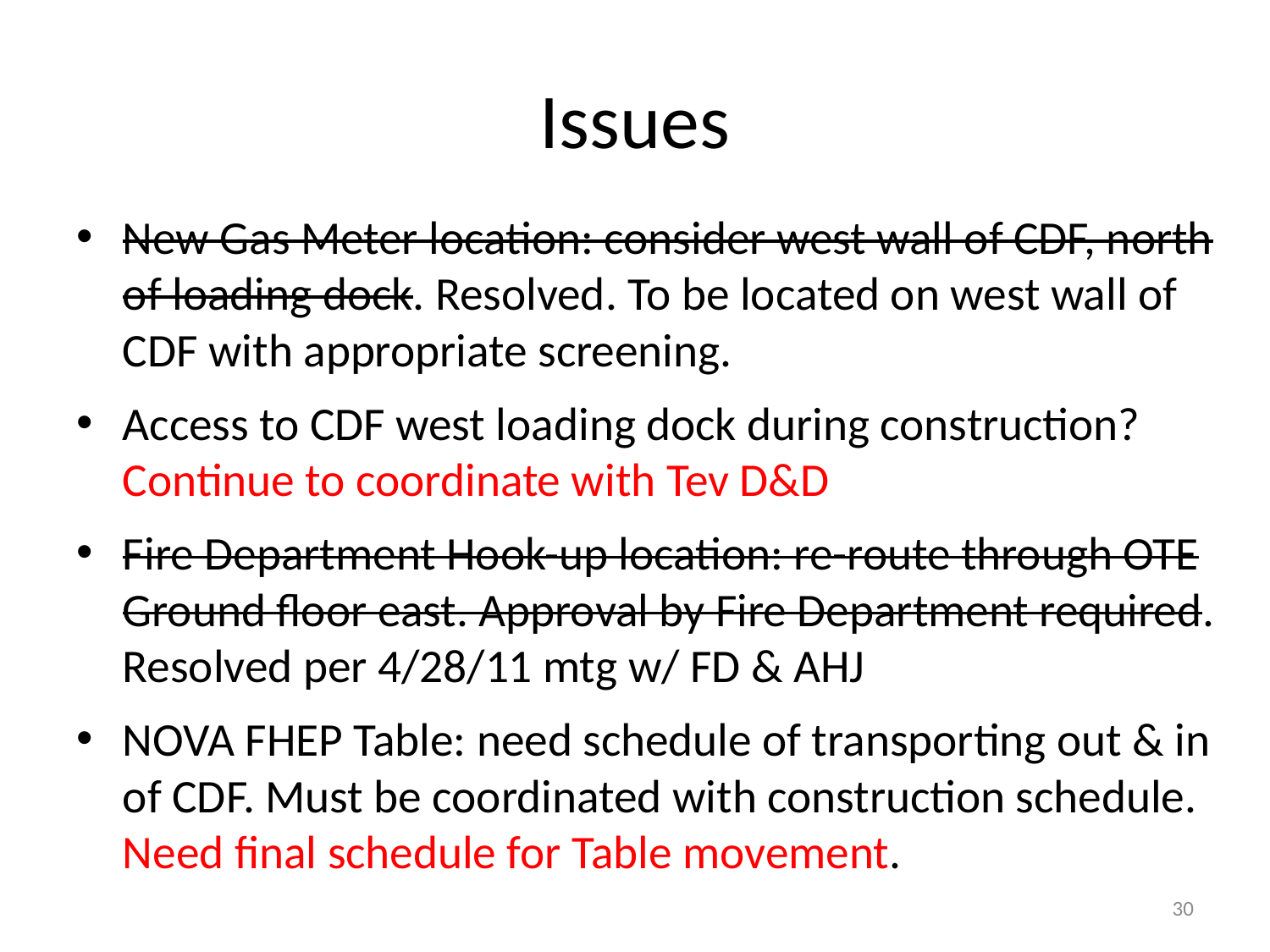

# Issues
New Gas Meter location: consider west wall of CDF, north of loading dock. Resolved. To be located on west wall of CDF with appropriate screening.
Access to CDF west loading dock during construction? Continue to coordinate with Tev D&D
Fire Department Hook-up location: re-route through OTE Ground floor east. Approval by Fire Department required. Resolved per 4/28/11 mtg w/ FD & AHJ
NOVA FHEP Table: need schedule of transporting out & in of CDF. Must be coordinated with construction schedule. Need final schedule for Table movement.

30